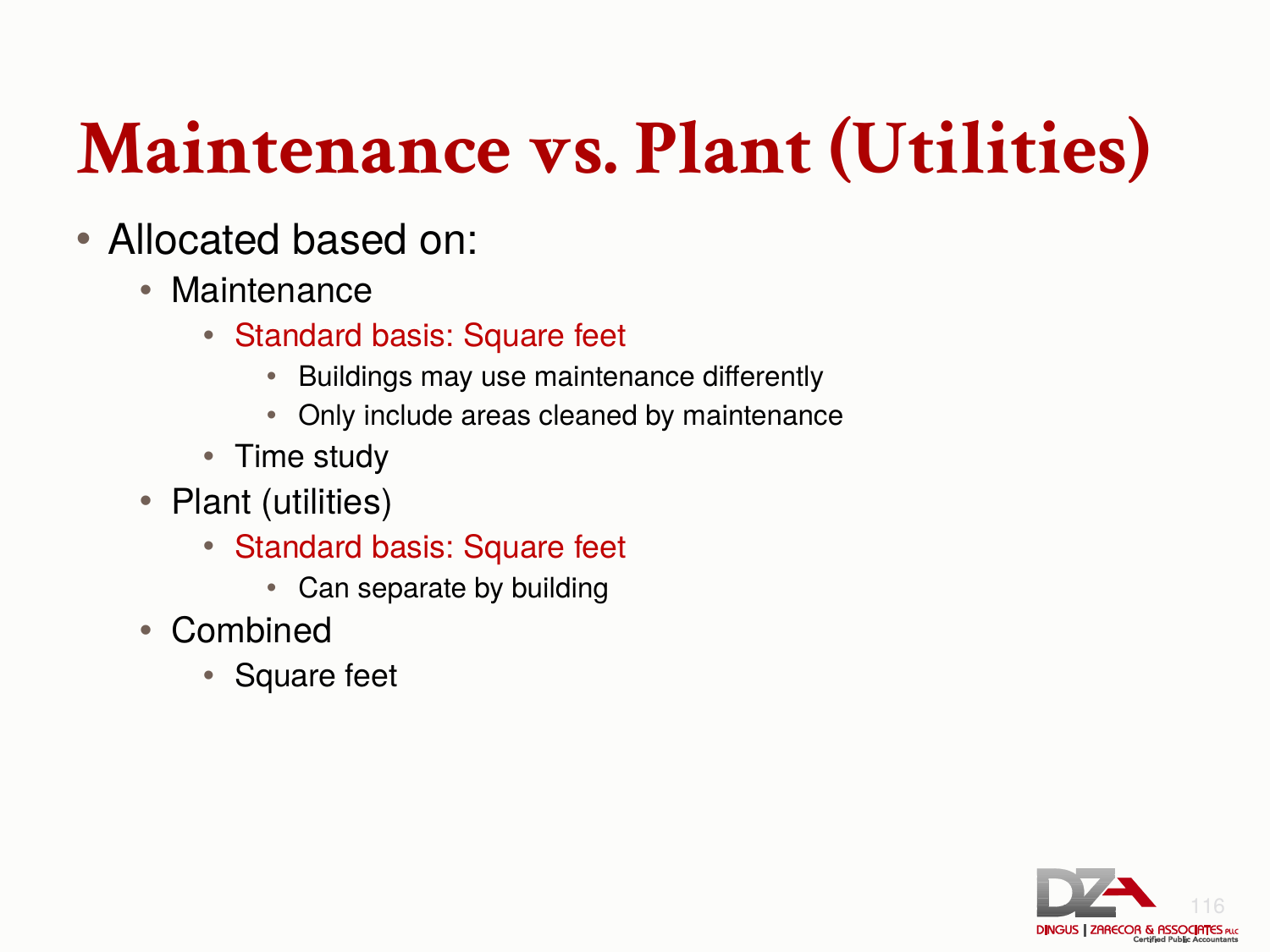

# Maintenance vs. Plant (Utilities)
Allocated based on:
Maintenance
Standard basis: Square feet
Buildings may use maintenance differently
Only include areas cleaned by maintenance
Time study
Plant (utilities)
Standard basis: Square feet
Can separate by building
Combined
Square feet

116